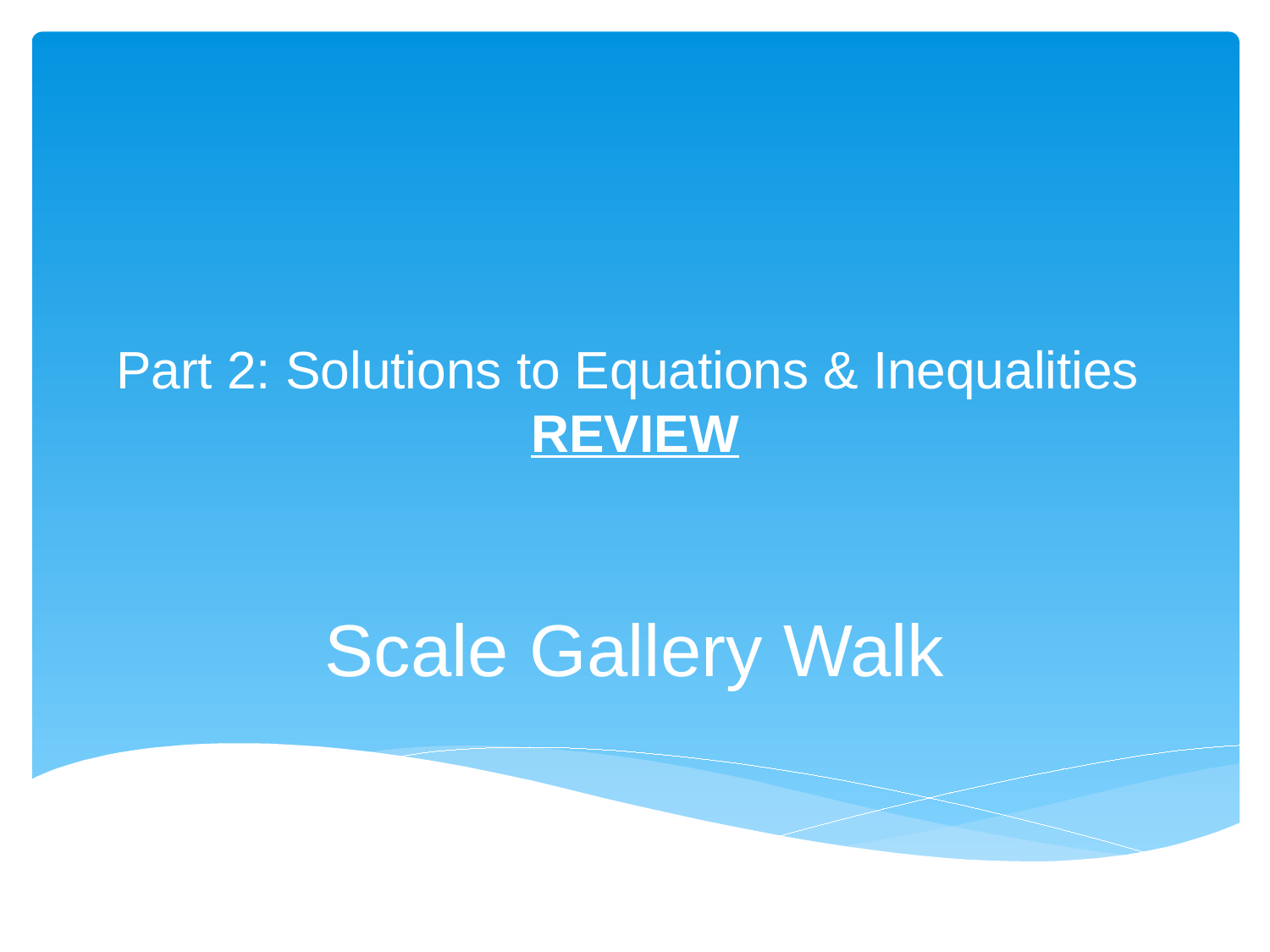

# Part 2: Solutions to Equations & Inequalities REVIEW

Scale Gallery Walk